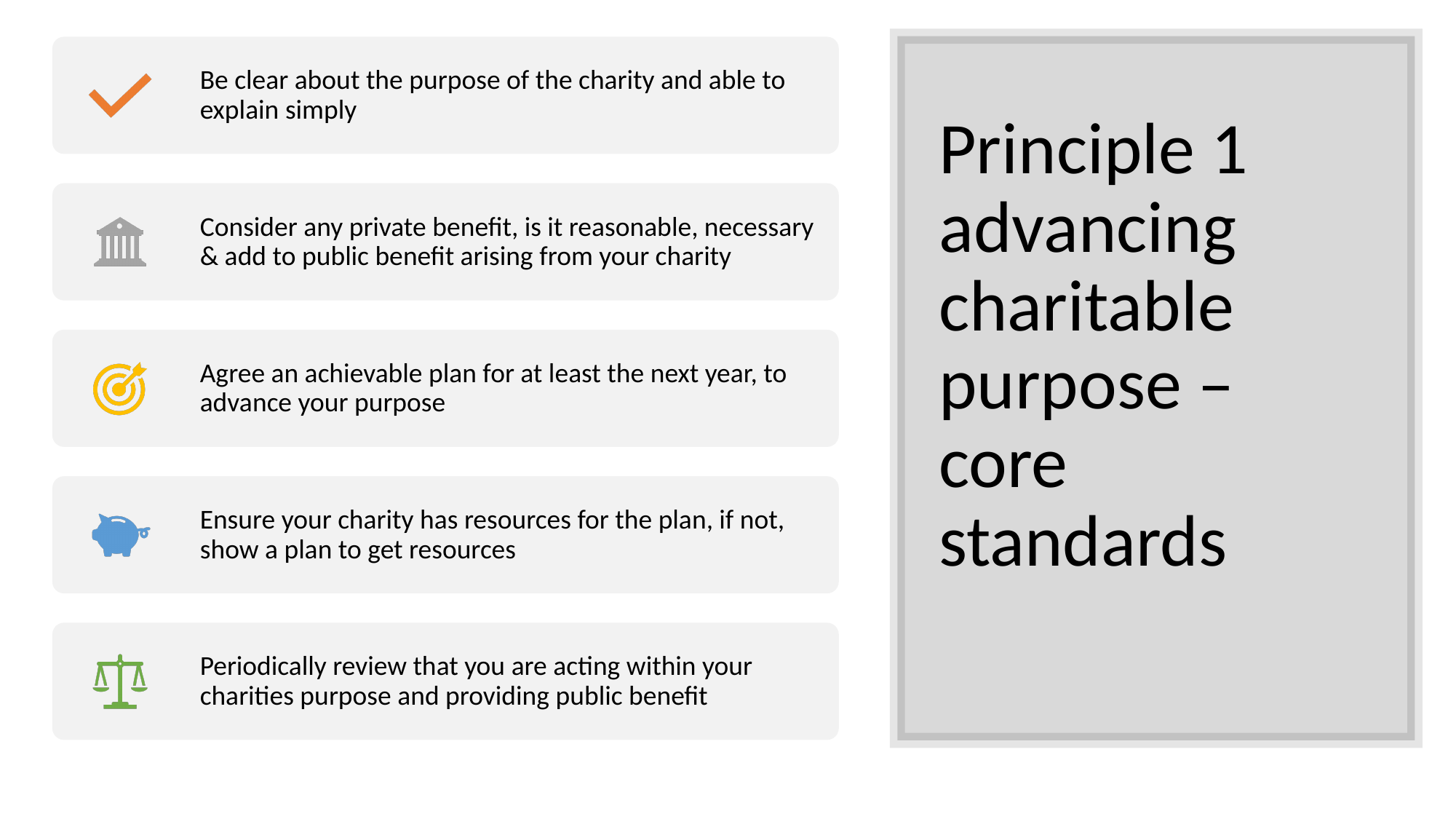

Be clear about the purpose of the charity and able to explain simply
Consider any private benefit, is it reasonable, necessary & add to public benefit arising from your charity
Agree an achievable plan for at least the next year, to advance your purpose
Ensure your charity has resources for the plan, if not, show a plan to get resources
Periodically review that you are acting within your charities purpose and providing public benefit

# Principle 1 advancing charitable purpose – core standards